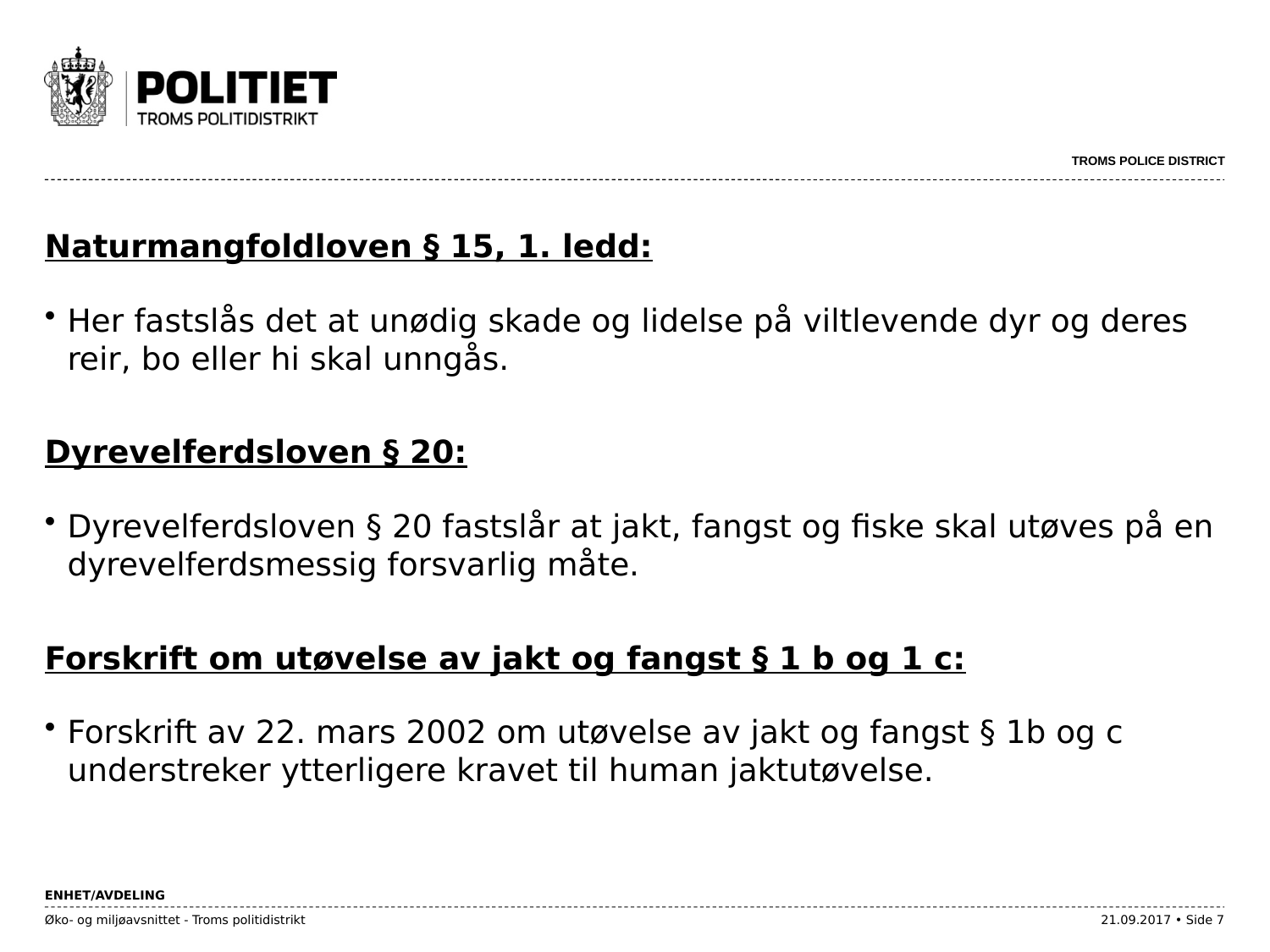

#
Naturmangfoldloven § 15, 1. ledd:

Her fastslås det at unødig skade og lidelse på viltlevende dyr og deres reir, bo eller hi skal unngås.

Dyrevelferdsloven § 20:

Dyrevelferdsloven § 20 fastslår at jakt, fangst og fiske skal utøves på en dyrevelferdsmessig forsvarlig måte.

Forskrift om utøvelse av jakt og fangst § 1 b og 1 c:

Forskrift av 22. mars 2002 om utøvelse av jakt og fangst § 1b og c understreker ytterligere kravet til human jaktutøvelse.

Øko- og miljøavsnittet - Troms politidistrikt
21.09.2017 • Side 7